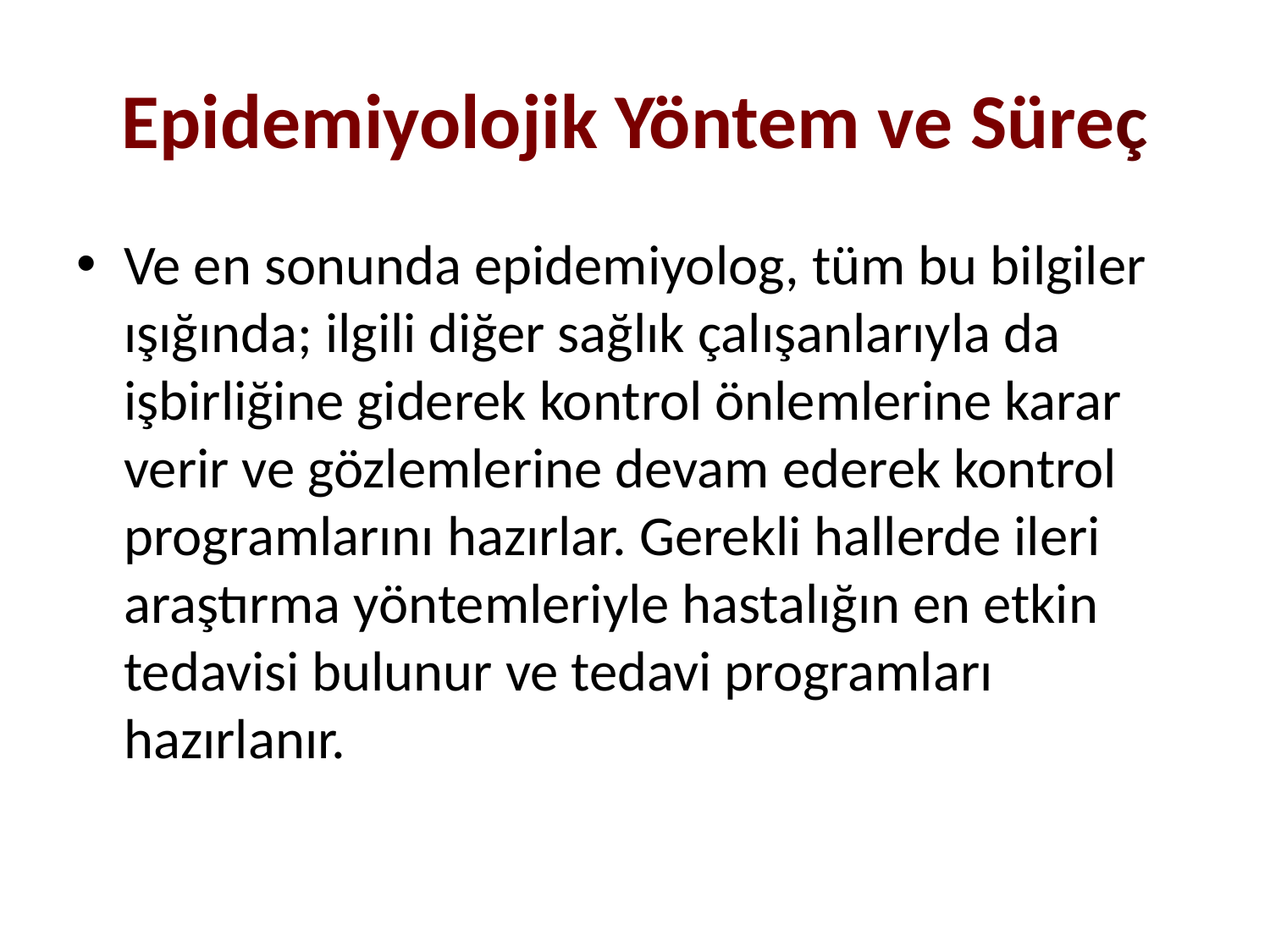

# Epidemiyolojik Yöntem ve Süreç
Ve en sonunda epidemiyolog, tüm bu bilgiler ışığında; ilgili diğer sağlık çalışanlarıyla da işbirliğine giderek kontrol önlemlerine karar verir ve gözlemlerine devam ederek kontrol programlarını hazırlar. Gerekli hallerde ileri araştırma yöntemleriyle hastalığın en etkin tedavisi bulunur ve tedavi programları hazırlanır.